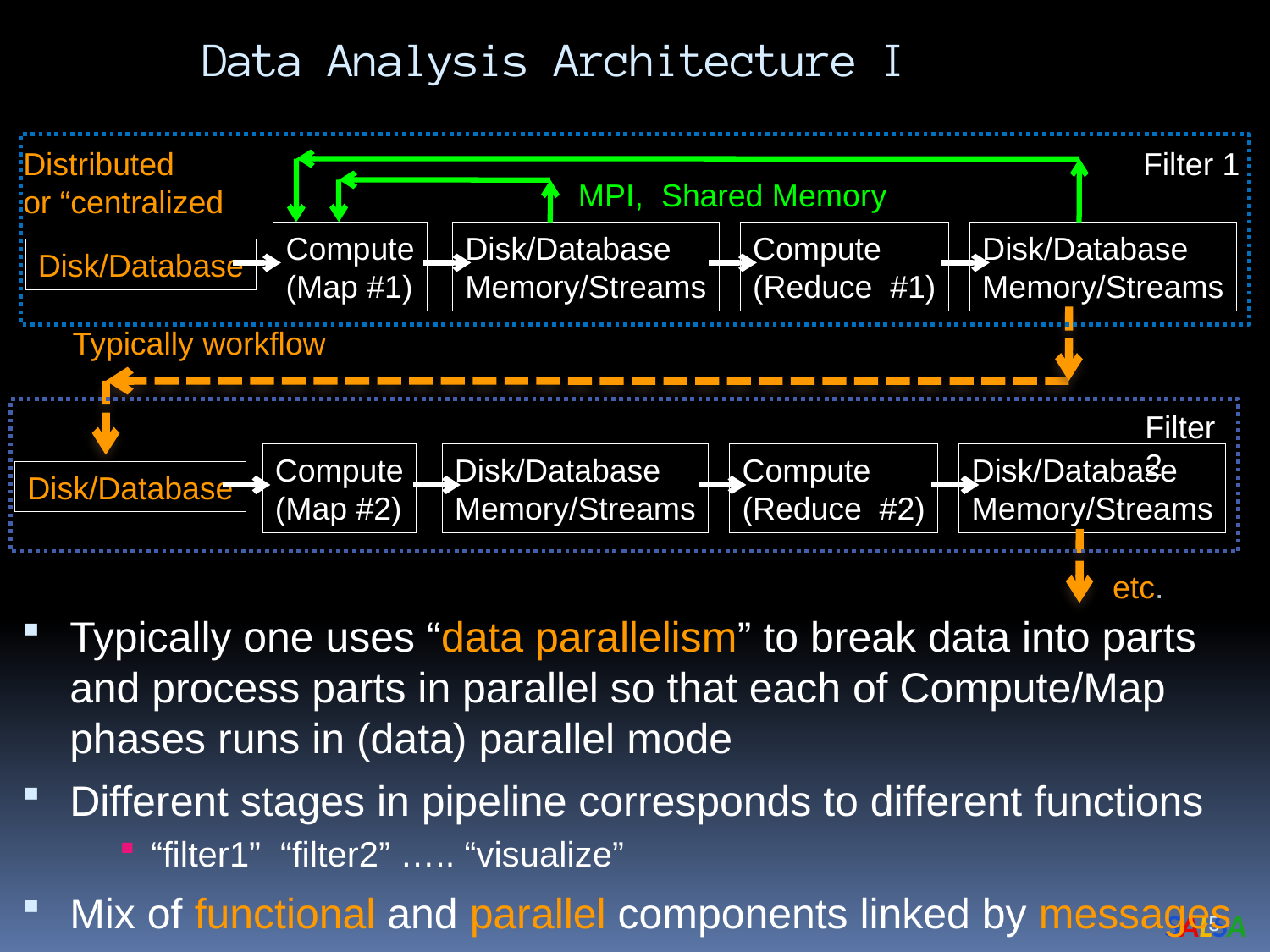

Data Analysis Architecture I
Distributed
or “centralized

Filter 1
Compute
(Map #1)
Disk/Database
Memory/Streams
Compute
(Reduce  #1)
Disk/Database
Memory/Streams
Disk/Database
Compute
(Map #2)
Disk/Database
Memory/Streams
Compute
(Reduce  #2)
Disk/Database
Memory/Streams
Disk/Database
MPI,  Shared Memory
Typically workflow

Filter 2
etc.
Typically one uses “data parallelism” to break data into parts and process parts in parallel so that each of Compute/Map phases runs in (data) parallel mode
Different stages in pipeline corresponds to different functions
“filter1”  “filter2” ….. “visualize”
Mix of functional and parallel components linked by messages
5